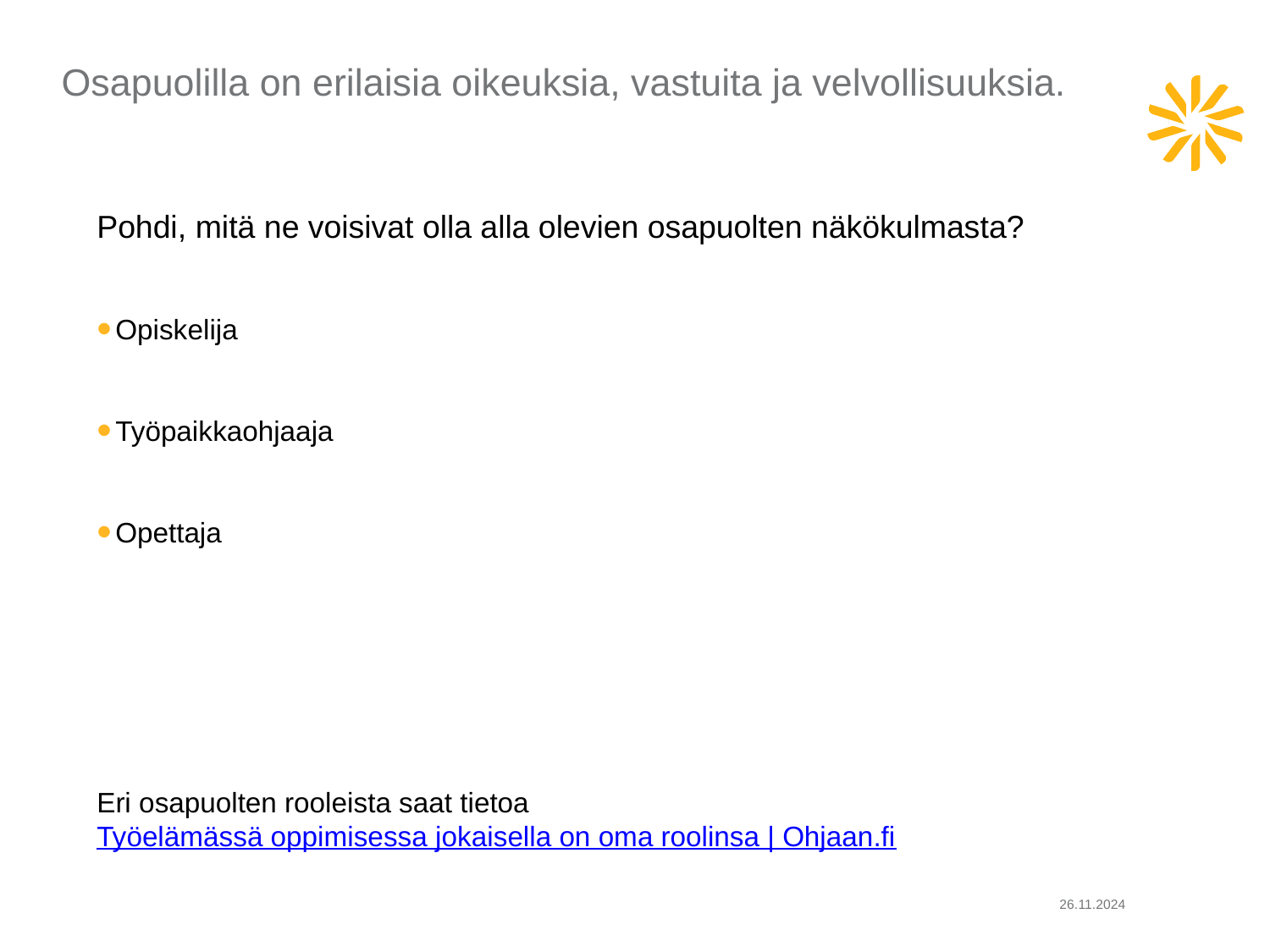

# Osapuolilla on erilaisia oikeuksia, vastuita ja velvollisuuksia.
Pohdi, mitä ne voisivat olla alla olevien osapuolten näkökulmasta?

Opiskelija

Työpaikkaohjaaja

Opettaja

Eri osapuolten rooleista saat tietoa
Työelämässä oppimisessa jokaisella on oma roolinsa | Ohjaan.fi
26.11.2024